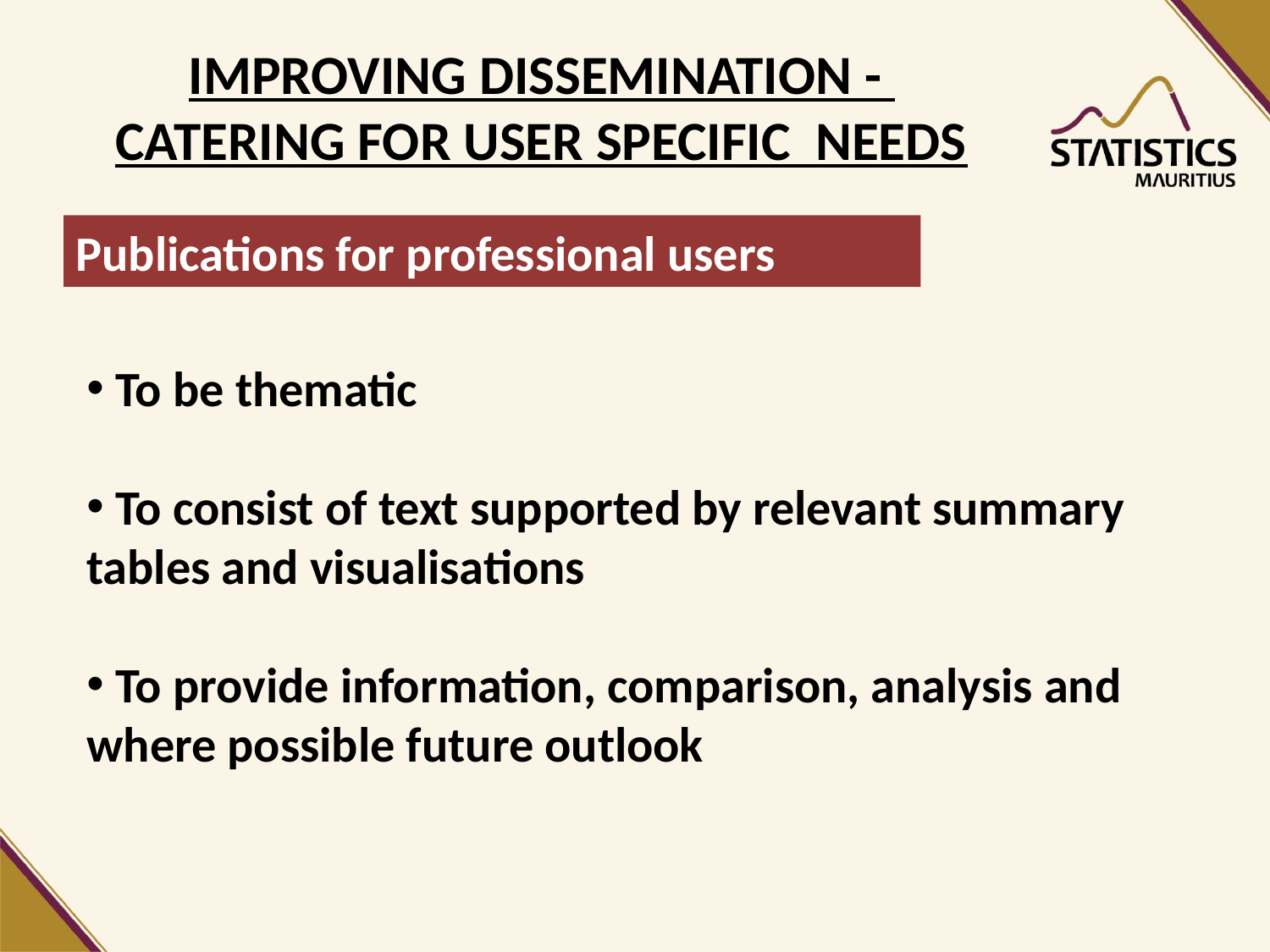

Improving dissemination -
Catering for user specific  needs
Publications for professional users
 To be thematic

 To consist of text supported by relevant summary tables and visualisations

 To provide information, comparison, analysis and where possible future outlook